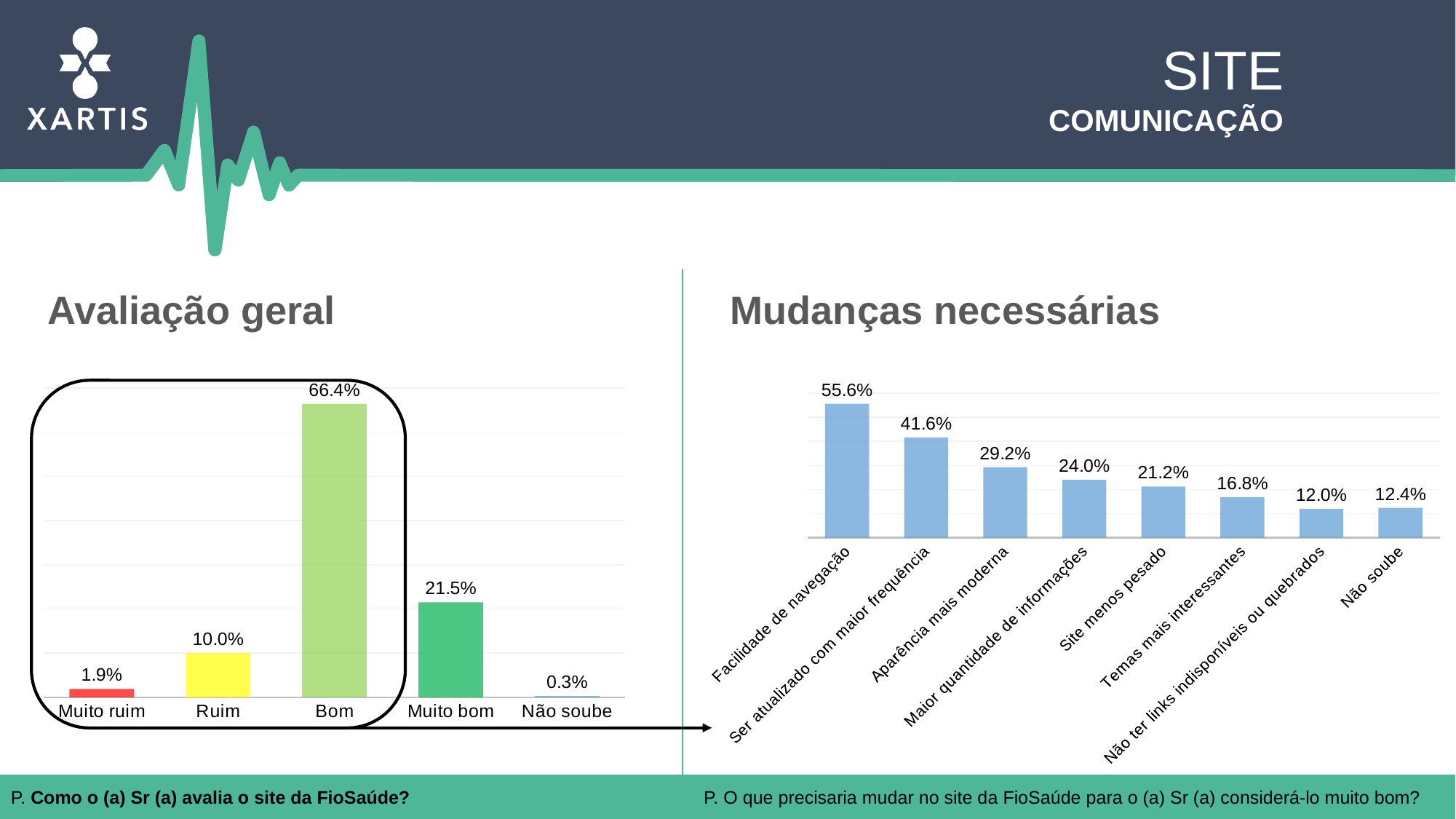

Site
Comunicação
Mudanças necessárias
Avaliação geral

### Chart

| Category |  |
|---|---|
| Muito ruim | 0.019000000000000006 |
| Ruim | 0.1 |
| Bom | 0.6640000000000003 |
| Muito bom | 0.21500000000000005 |
| Não soube | 0.003000000000000001 |

### Chart

| Category |  |
|---|---|
| Facilidade de navegação | 0.556 |
| Ser atualizado com maior frequência | 0.4160000000000001 |
| Aparência mais moderna | 0.2920000000000001 |
| Maior quantidade de informações | 0.24000000000000005 |
| Site menos pesado | 0.21200000000000005 |
| Temas mais interessantes | 0.168 |
| Não ter links indisponíveis ou quebrados | 0.12000000000000002 |
| Não soube | 0.12400000000000003 |

P. Como o (a) Sr (a) avalia o site da FioSaúde?
P. O que precisaria mudar no site da FioSaúde para o (a) Sr (a) considerá-lo muito bom?